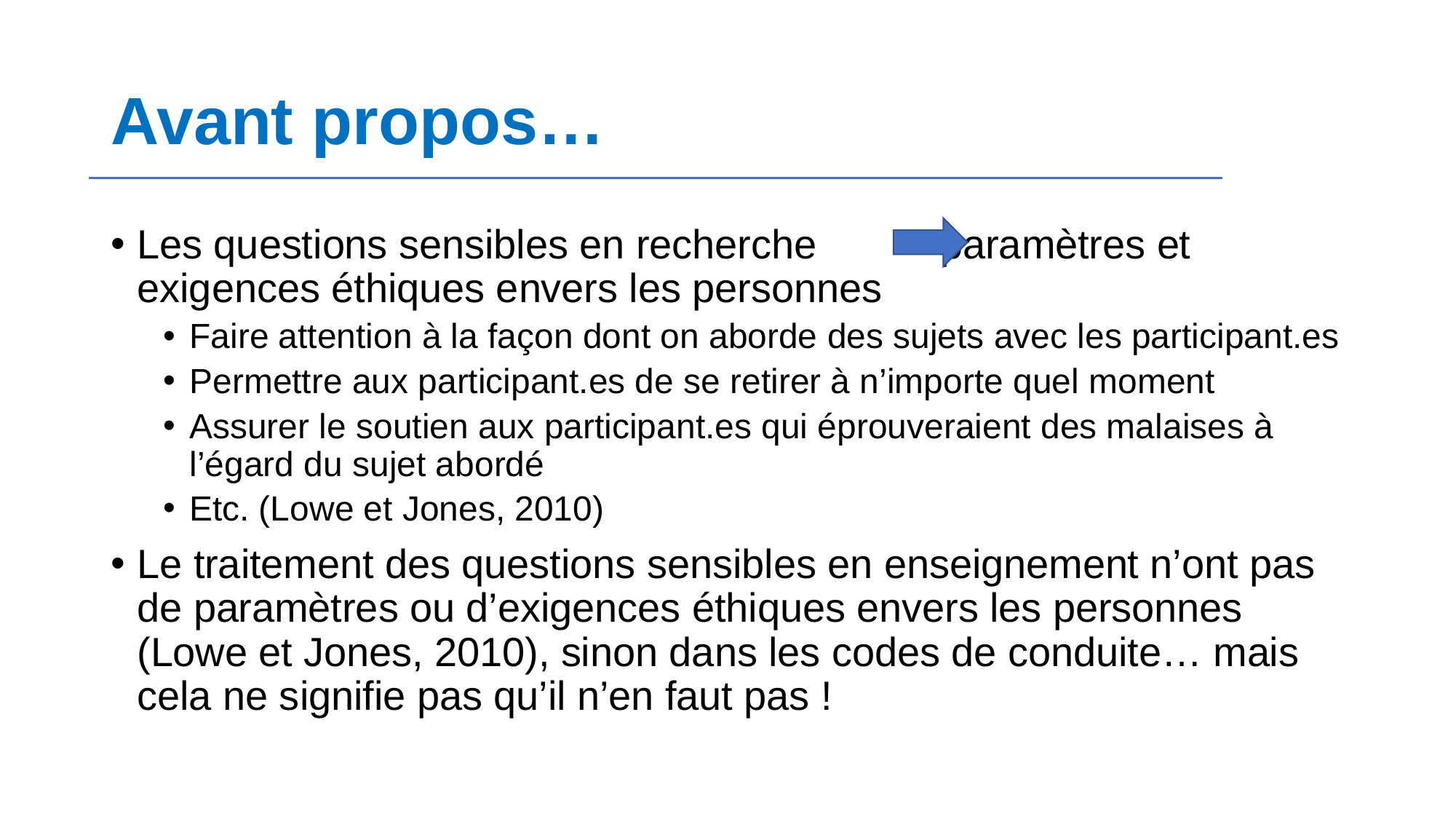

# Avant propos…
Les questions sensibles en recherche           paramètres et exigences éthiques envers les personnes
Faire attention à la façon dont on aborde des sujets avec les participant.es
Permettre aux participant.es de se retirer à n’importe quel moment
Assurer le soutien aux participant.es qui éprouveraient des malaises à l’égard du sujet abordé
Etc. (Lowe et Jones, 2010)
Le traitement des questions sensibles en enseignement n’ont pas de paramètres ou d’exigences éthiques envers les personnes (Lowe et Jones, 2010), sinon dans les codes de conduite… mais cela ne signifie pas qu’il n’en faut pas !